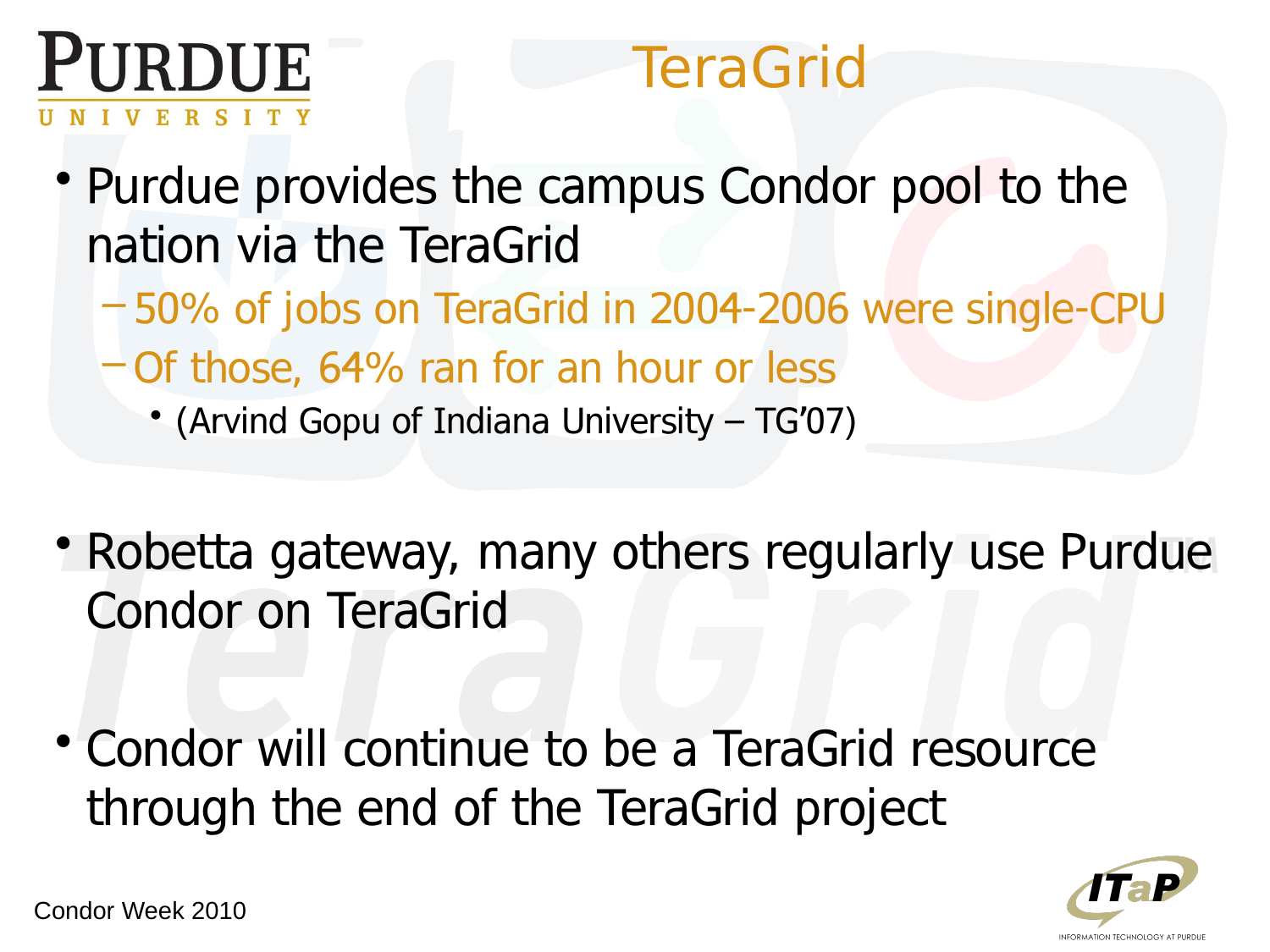

# TeraGrid
Purdue provides the campus Condor pool to the nation via the TeraGrid
50% of jobs on TeraGrid in 2004-2006 were single-CPU
Of those, 64% ran for an hour or less
 (Arvind Gopu of Indiana University – TG’07)

Robetta gateway, many others regularly use Purdue Condor on TeraGrid

Condor will continue to be a TeraGrid resource through the end of the TeraGrid project
Condor Week 2010